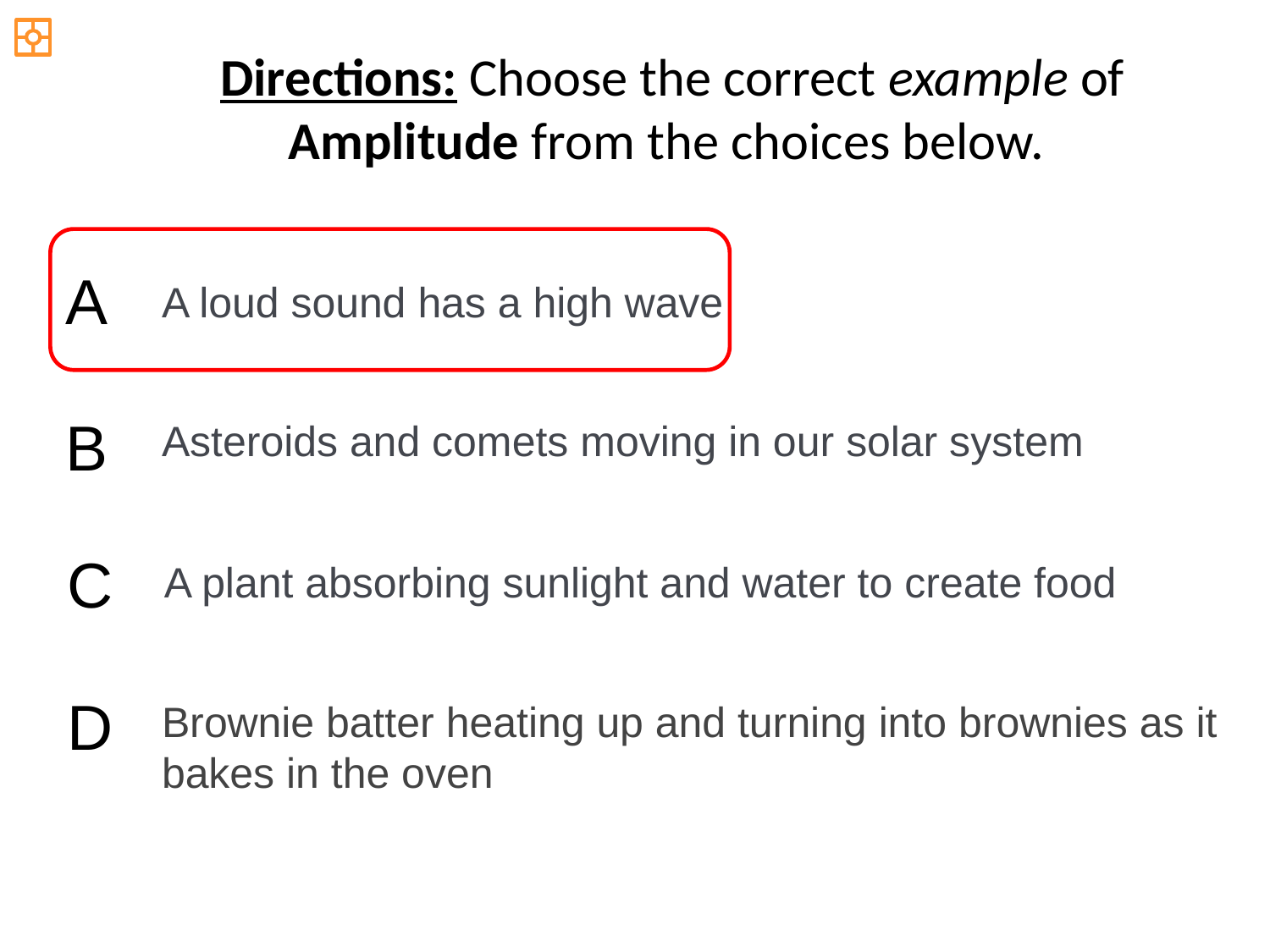

Directions: Choose the correct example of Amplitude from the choices below.

A

A loud sound has a high wave
B
Asteroids and comets moving in our solar system
C
A plant absorbing sunlight and water to create food
D
Brownie batter heating up and turning into brownies as it bakes in the oven